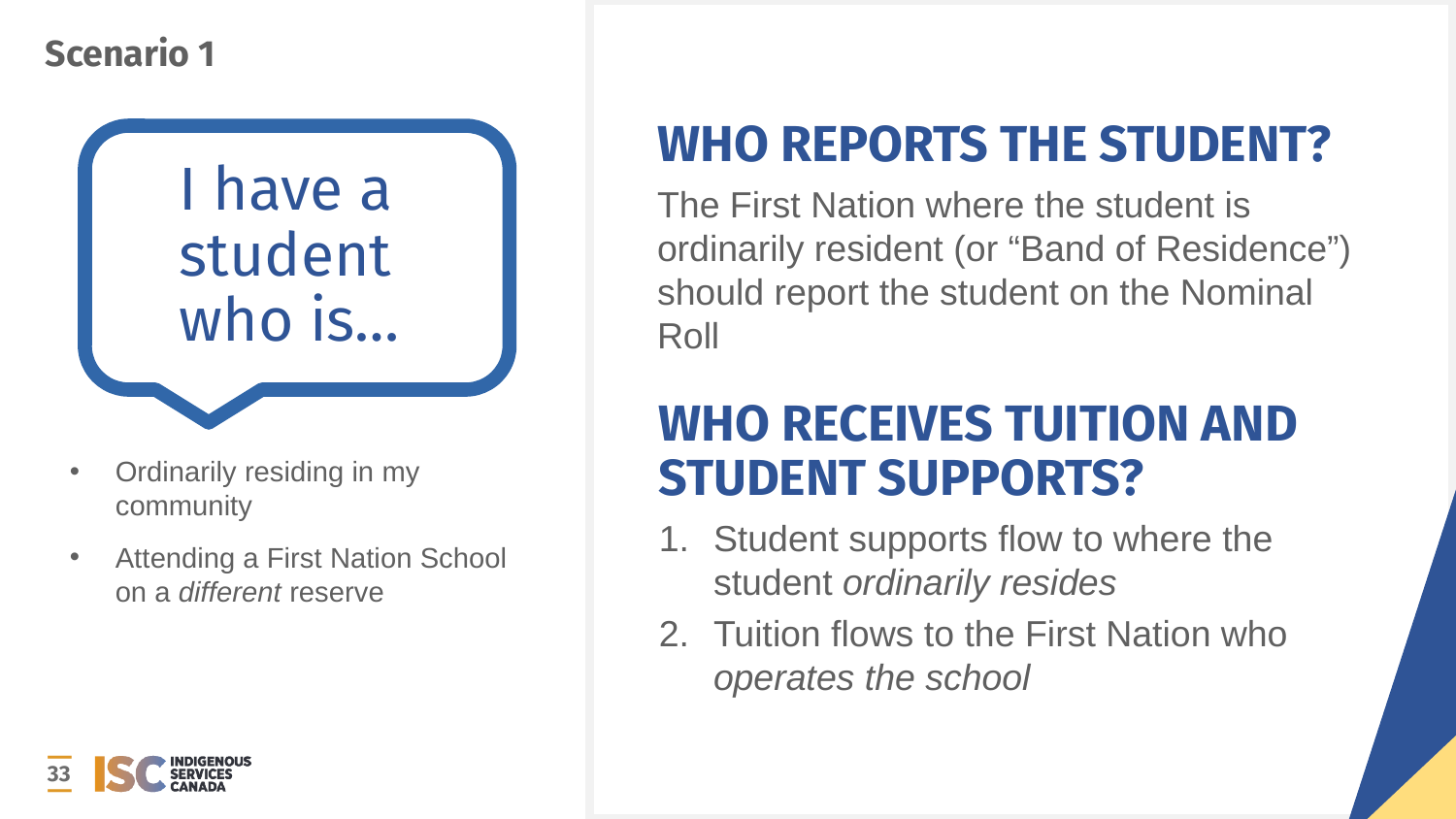

Scenario 1
WHO REPORTS THE STUDENT?

I have a student who is…
The First Nation where the student is ordinarily resident (or “Band of Residence”) should report the student on the Nominal Roll

WHO RECEIVES TUITION AND STUDENT SUPPORTS?
Ordinarily residing in my community
Attending a First Nation School on a different reserve

Student supports flow to where the student ordinarily resides
Tuition flows to the First Nation who operates the school
33